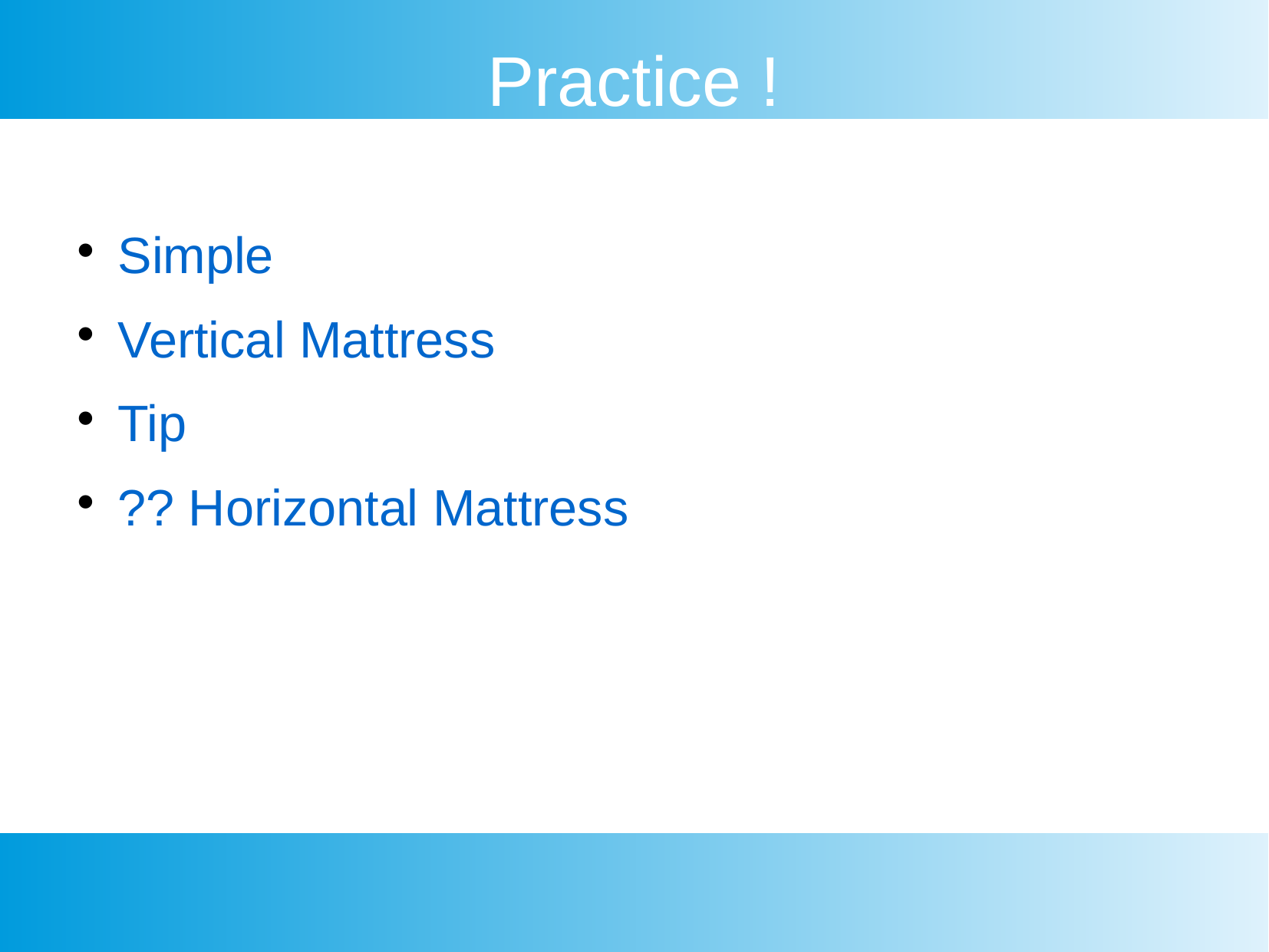

Practice !
Simple
Vertical Mattress
Tip
?? Horizontal Mattress